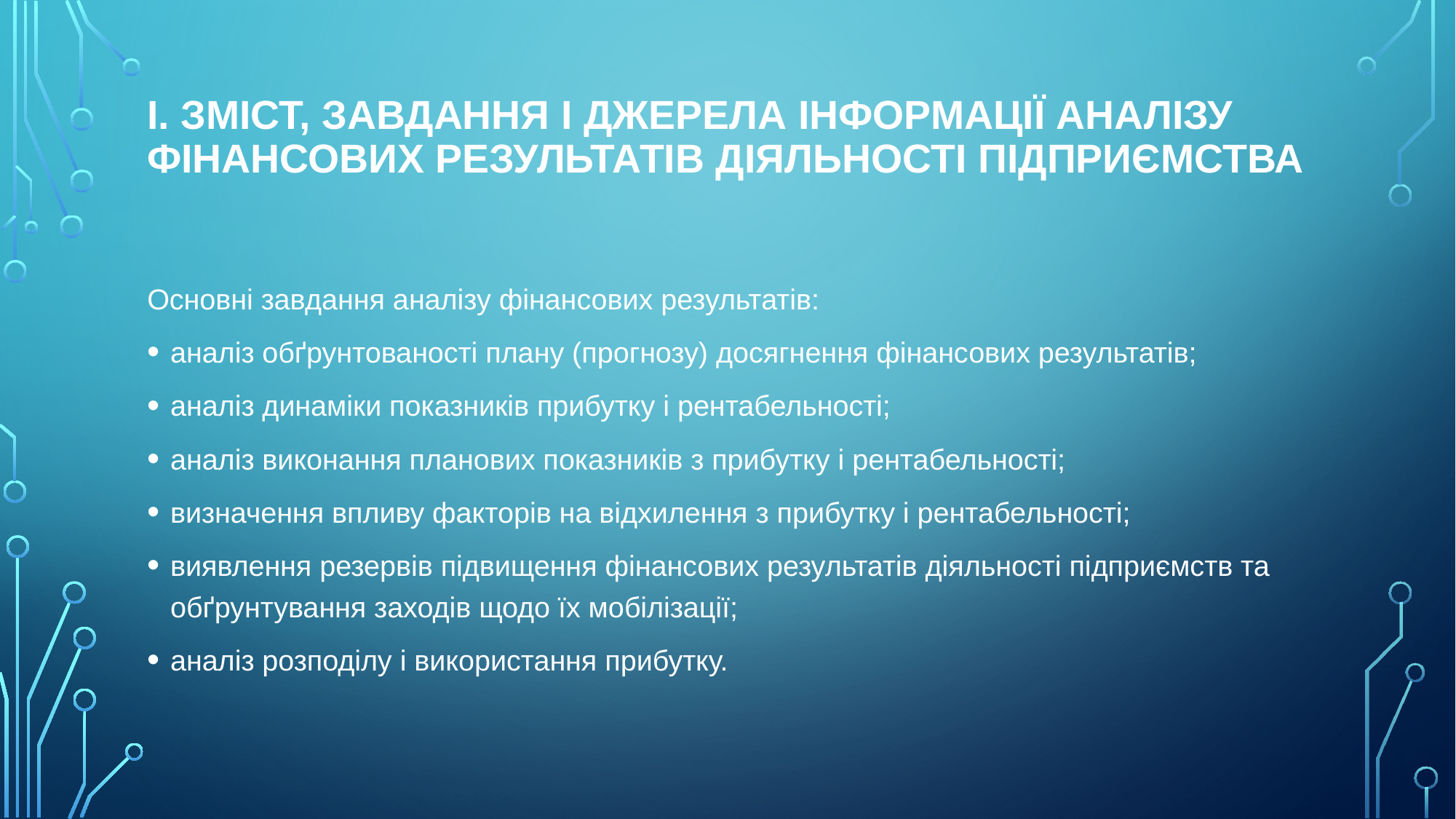

# І. Зміст, завдання і джерела інформації аналізу фінансових результатів діяльності підприємства
Основні завдання аналізу фінансових результатів:
аналіз обґрунтованості плану (прогнозу) досягнення фінансових результатів;
аналіз динаміки показників прибутку і рентабельності;
аналіз виконання планових показників з прибутку і рентабельності;
визначення впливу факторів на відхилення з прибутку і рентабельності;
виявлення резервів підвищення фінансових результатів діяльності підприємств та обґрунтування заходів щодо їх мобілізації;
аналіз розподілу і використання прибутку.